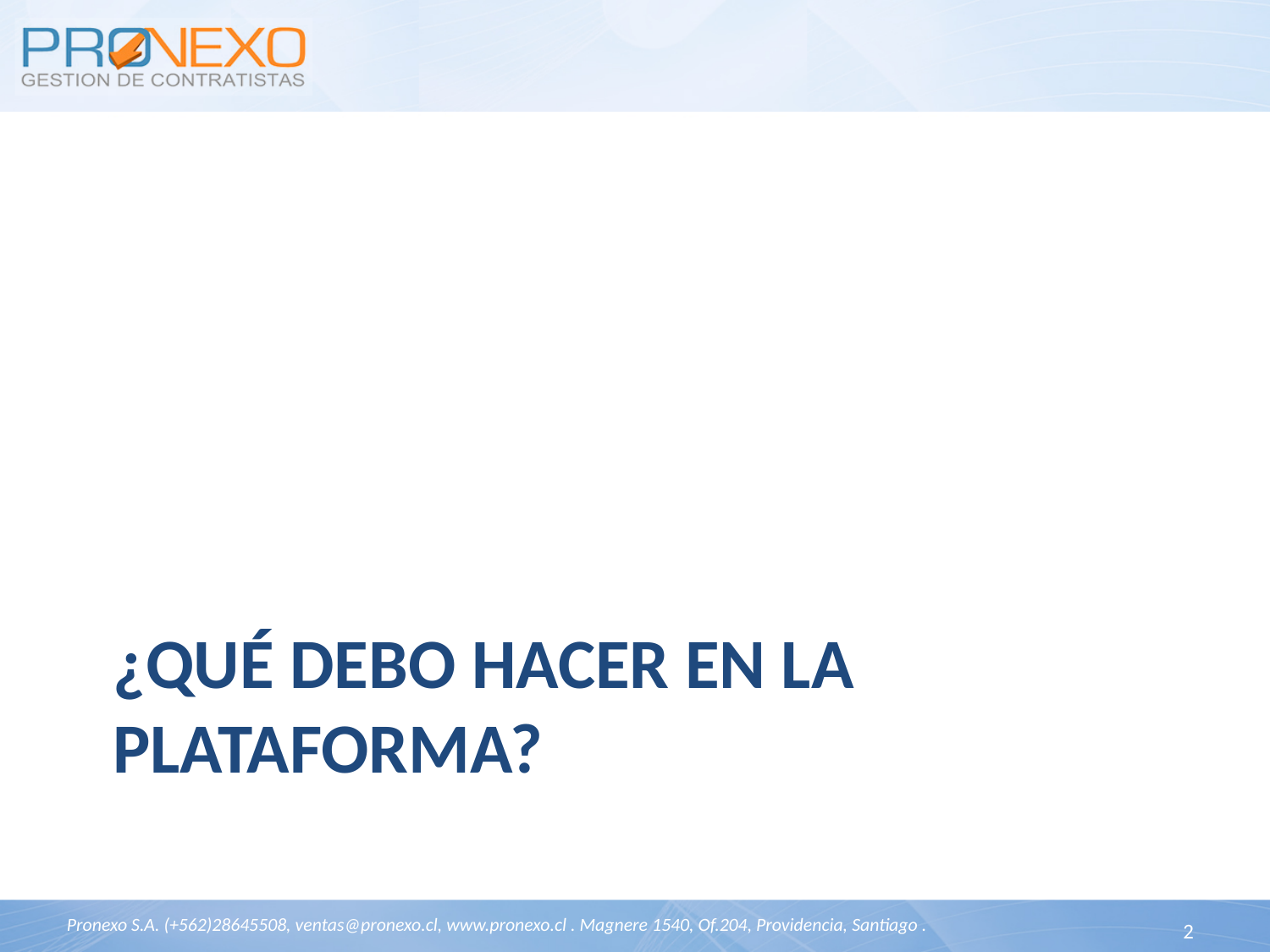

# ¿Qué debo hacer en la plataforma?
2